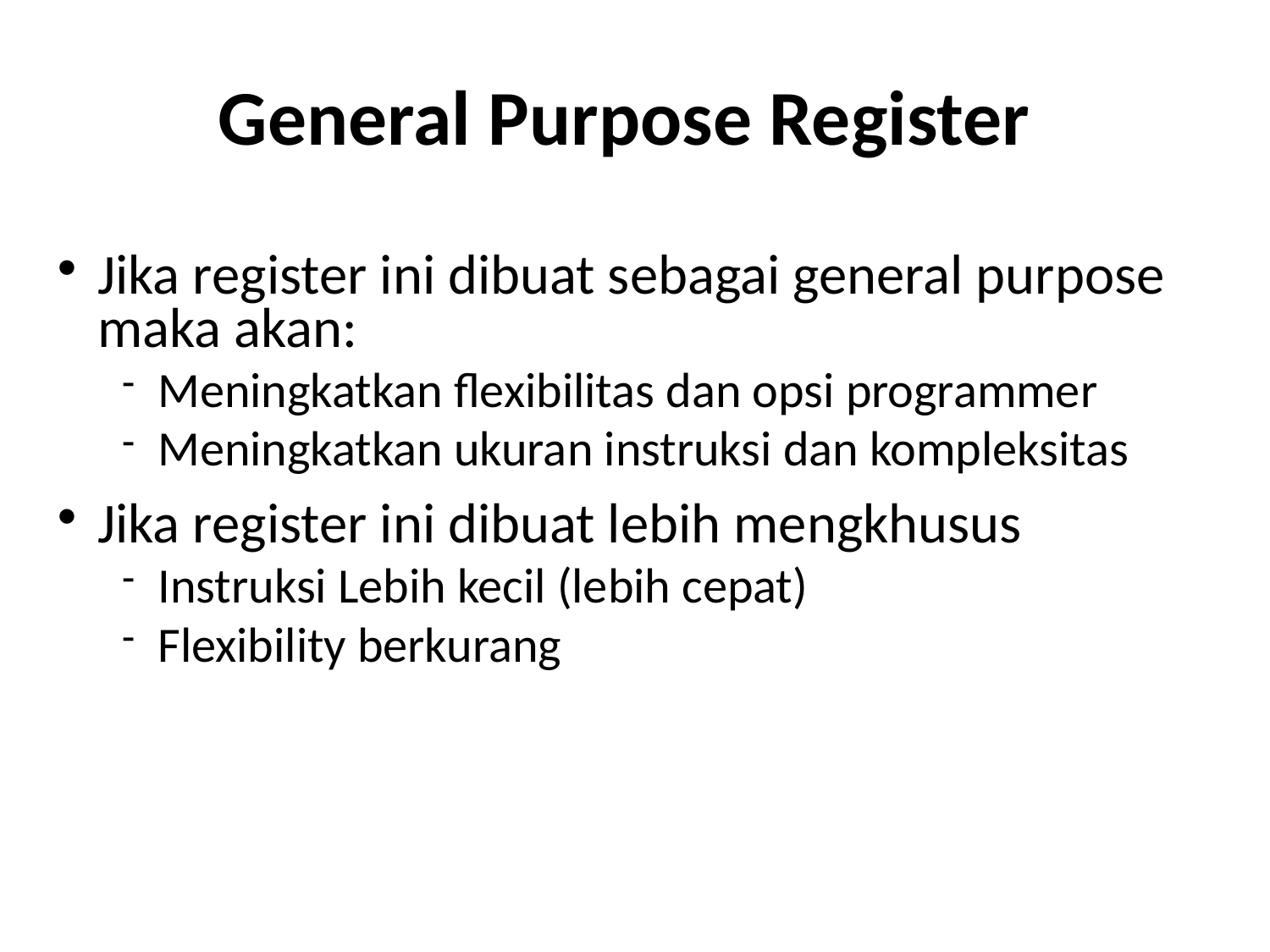

# General Purpose Register
Jika register ini dibuat sebagai general purpose maka akan:
Meningkatkan flexibilitas dan opsi programmer
Meningkatkan ukuran instruksi dan kompleksitas
Jika register ini dibuat lebih mengkhusus
Instruksi Lebih kecil (lebih cepat)
Flexibility berkurang